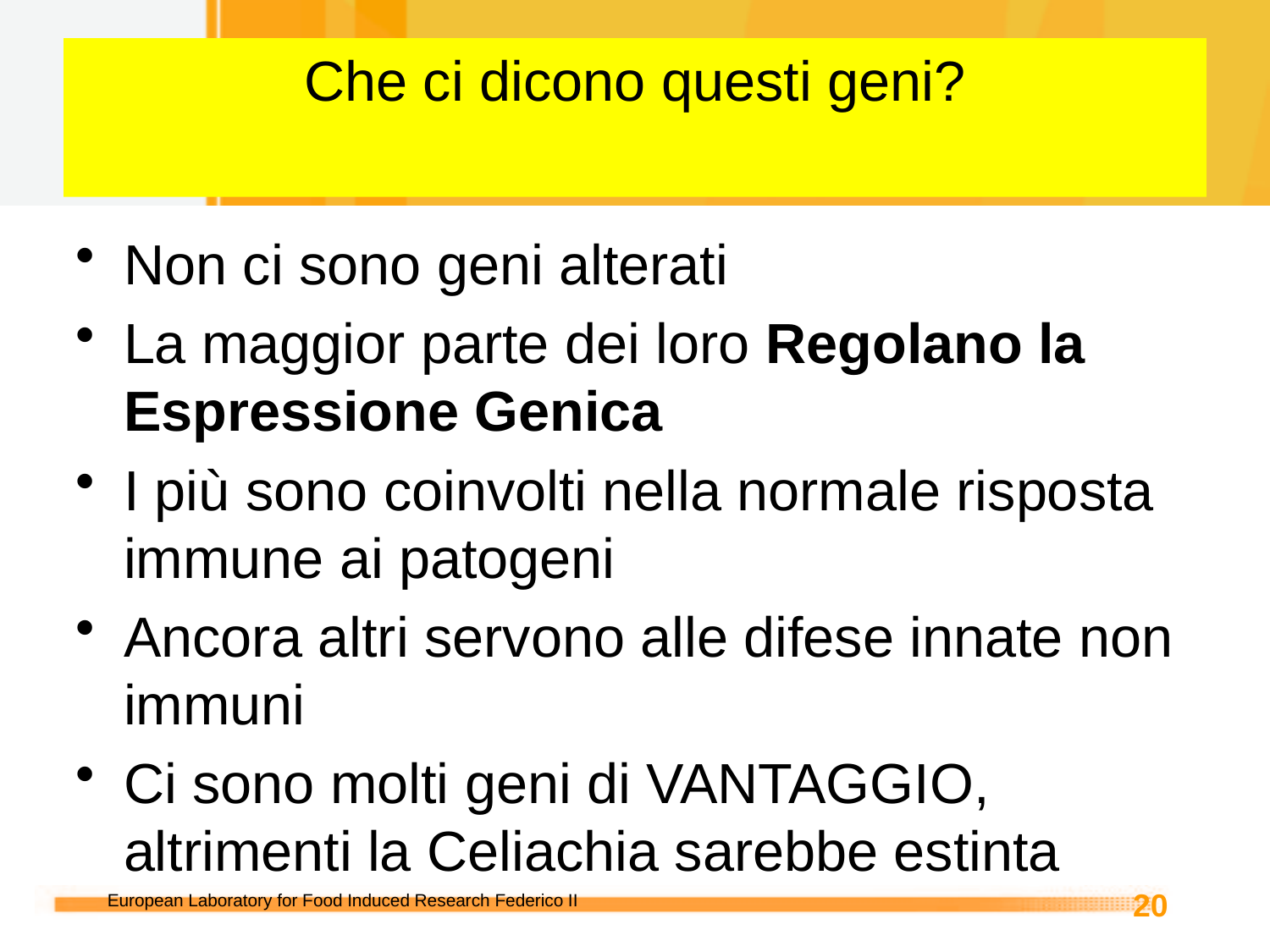

# Che ci dicono questi geni?
Non ci sono geni alterati
La maggior parte dei loro Regolano la Espressione Genica
I più sono coinvolti nella normale risposta immune ai patogeni
Ancora altri servono alle difese innate non immuni
Ci sono molti geni di VANTAGGIO, altrimenti la Celiachia sarebbe estinta
European Laboratory for Food Induced Research Federico II